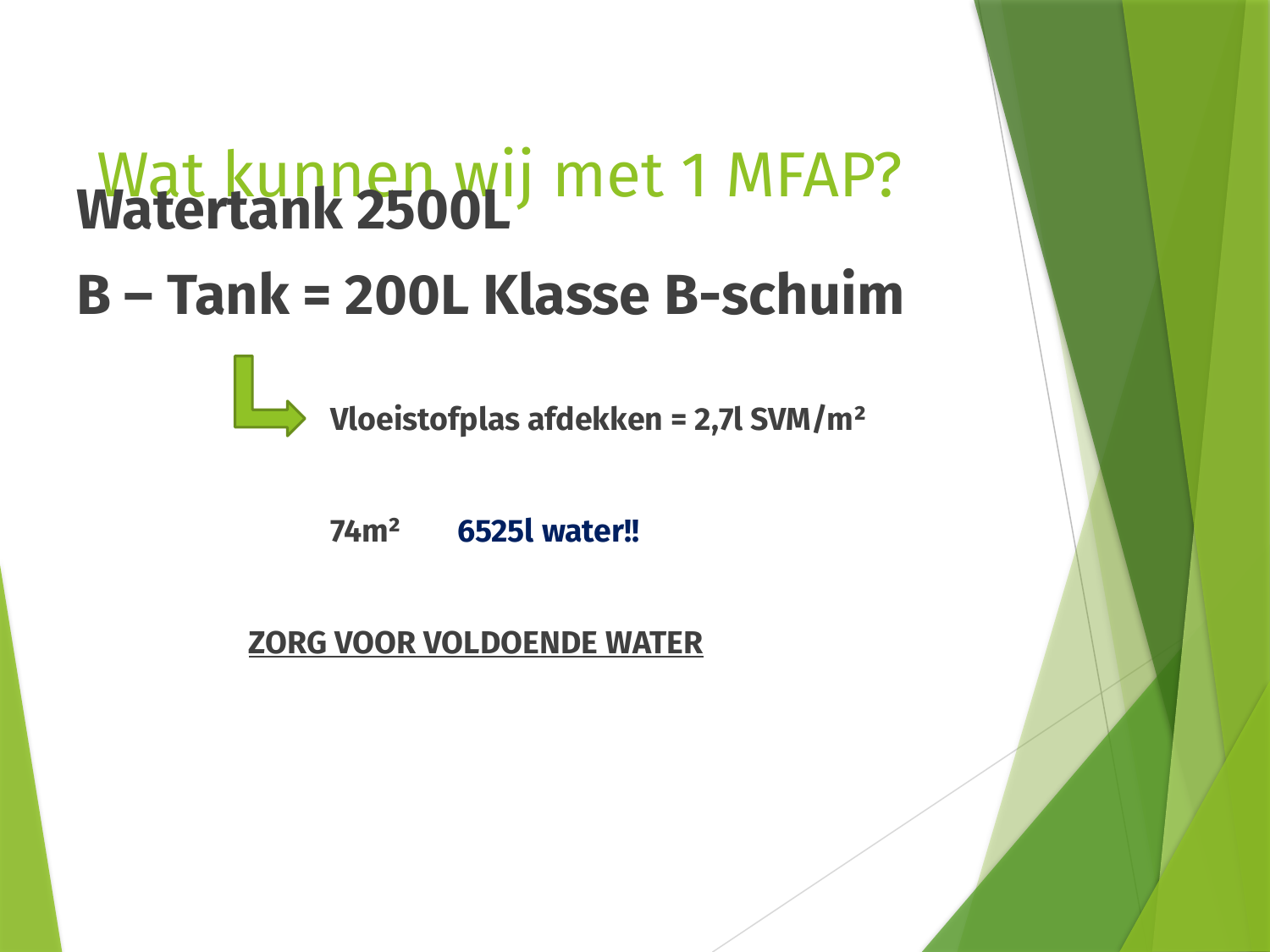

# Wat kunnen wij met 1 MFAP?
Watertank 2500L
B – Tank = 200L Klasse B-schuim

		Vloeistofplas afdekken = 2,7l SVM/m²

		74m²	6525l water!!

	      ZORG VOOR VOLDOENDE WATER